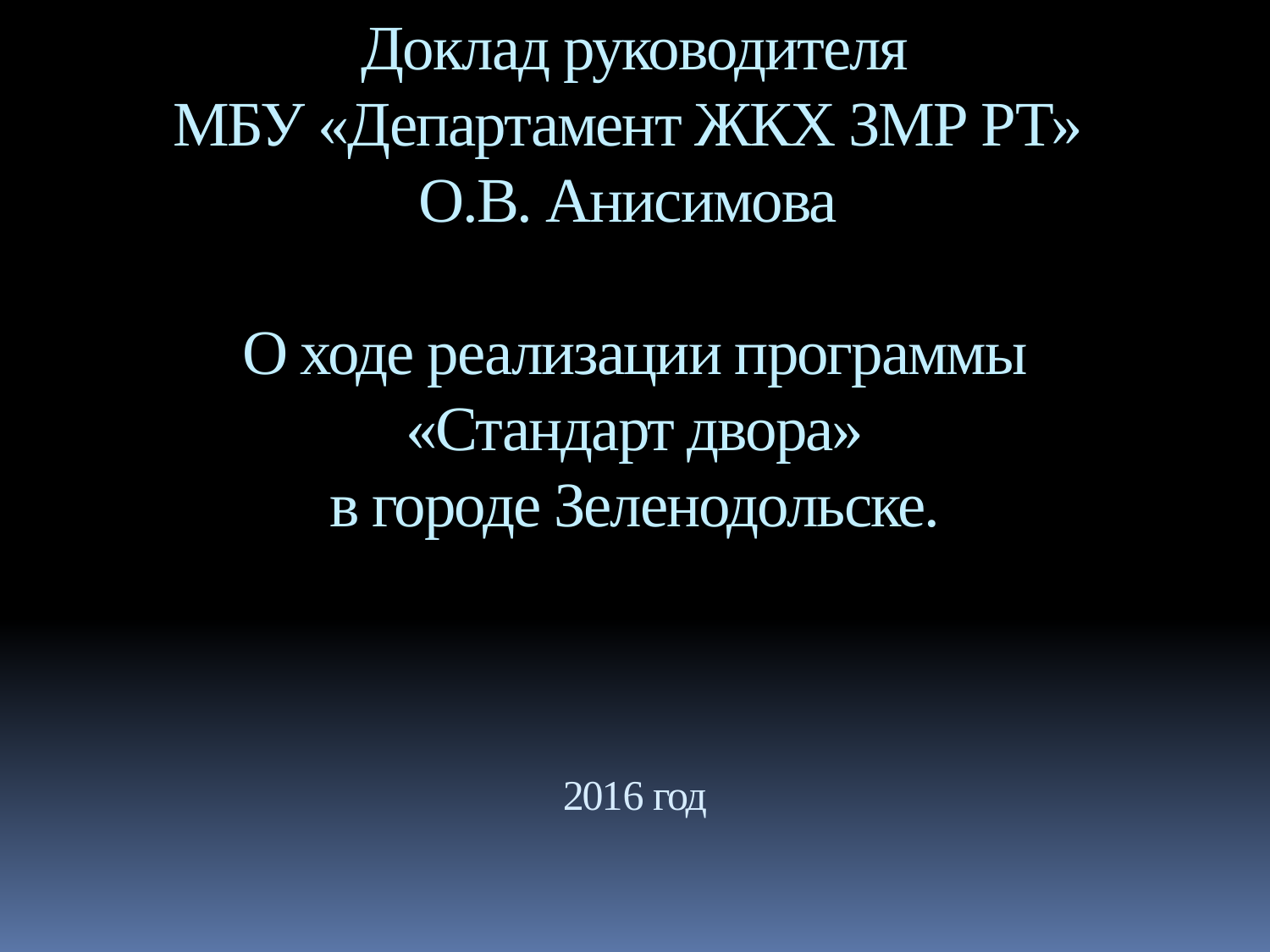

# Доклад руководителя МБУ «Департамент ЖКХ ЗМР РТ» О.В. Анисимова О ходе реализации программы «Стандарт двора» в городе Зеленодольске. 2016 год